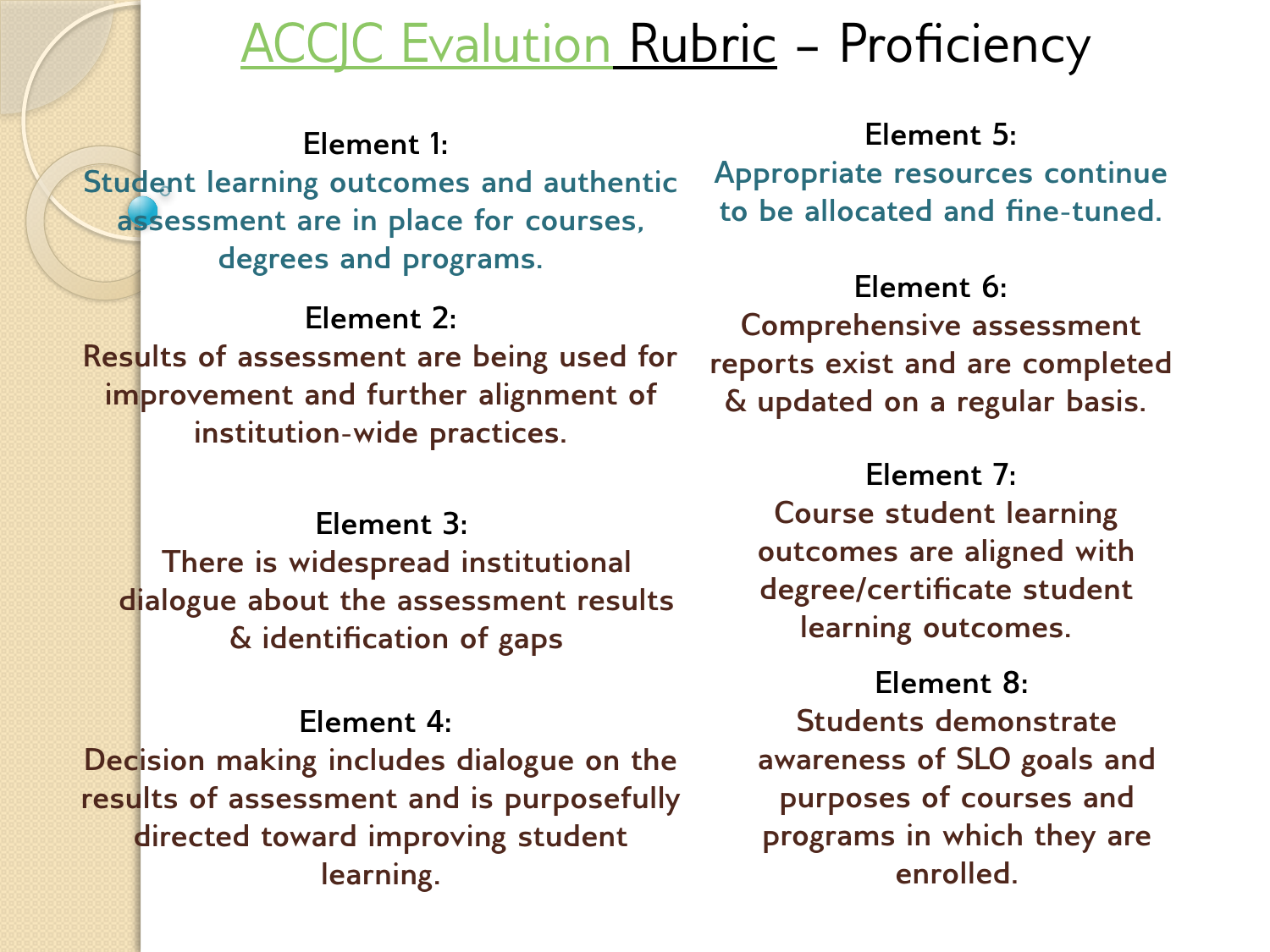

ACCJC Evalution Rubric – Proficiency
Element 5:
Appropriate resources continue to be allocated and fine-tuned.

Element 6:
Comprehensive assessment reports exist and are completed & updated on a regular basis.
Element 1:
Student learning outcomes and authentic assessment are in place for courses, degrees and programs.
Element 2:
Results of assessment are being used for improvement and further alignment of institution-wide practices.

Element 7:
Course student learning outcomes are aligned with degree/certificate student learning outcomes.
Element 3:
There is widespread institutional dialogue about the assessment results & identification of gaps

Element 8:
Students demonstrate awareness of SLO goals and purposes of courses and programs in which they are enrolled.
Element 4:
Decision making includes dialogue on the results of assessment and is purposefully directed toward improving student learning.